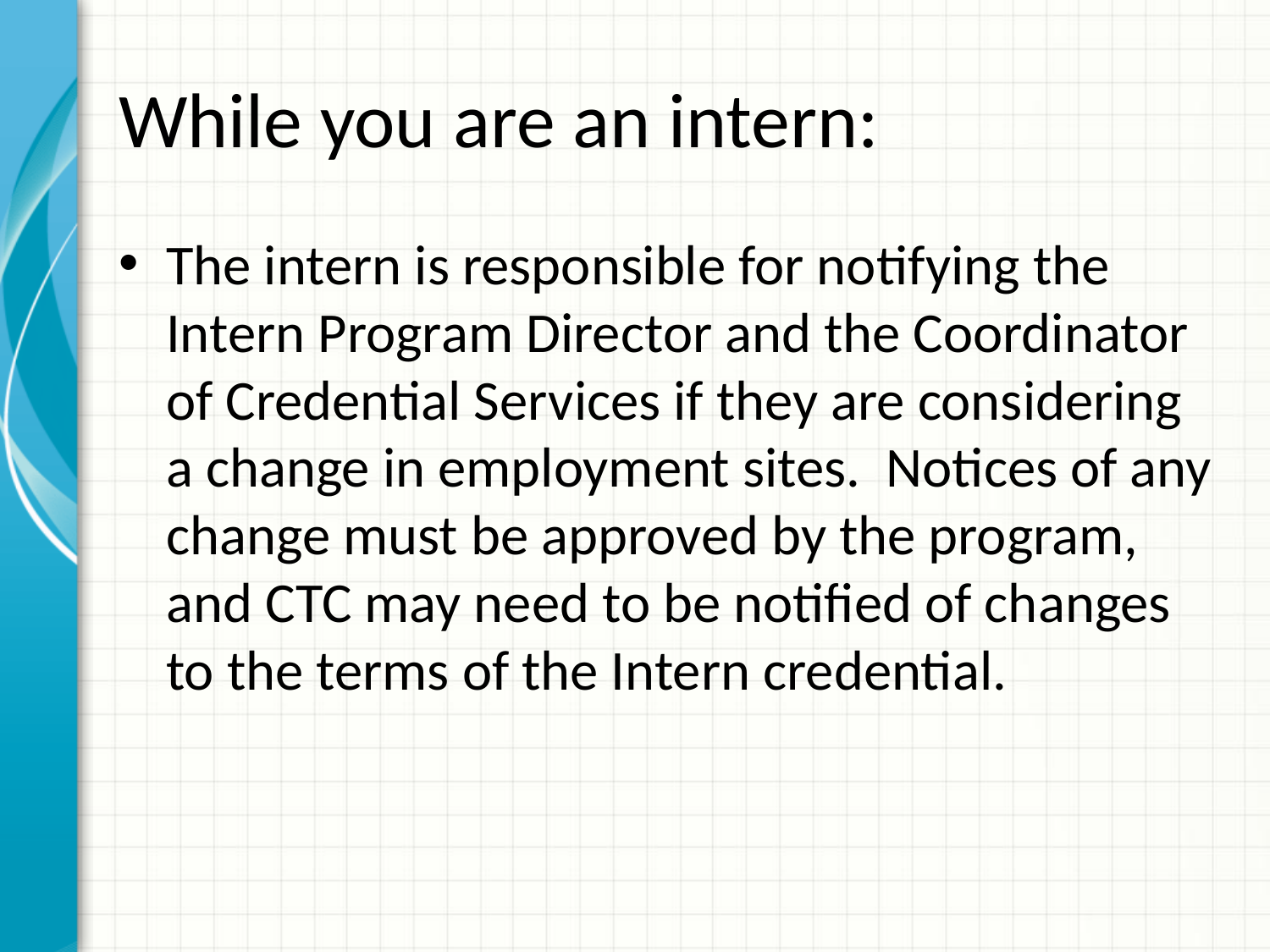

# While you are an intern:
The intern is responsible for notifying the Intern Program Director and the Coordinator of Credential Services if they are considering a change in employment sites.  Notices of any change must be approved by the program, and CTC may need to be notified of changes to the terms of the Intern credential.